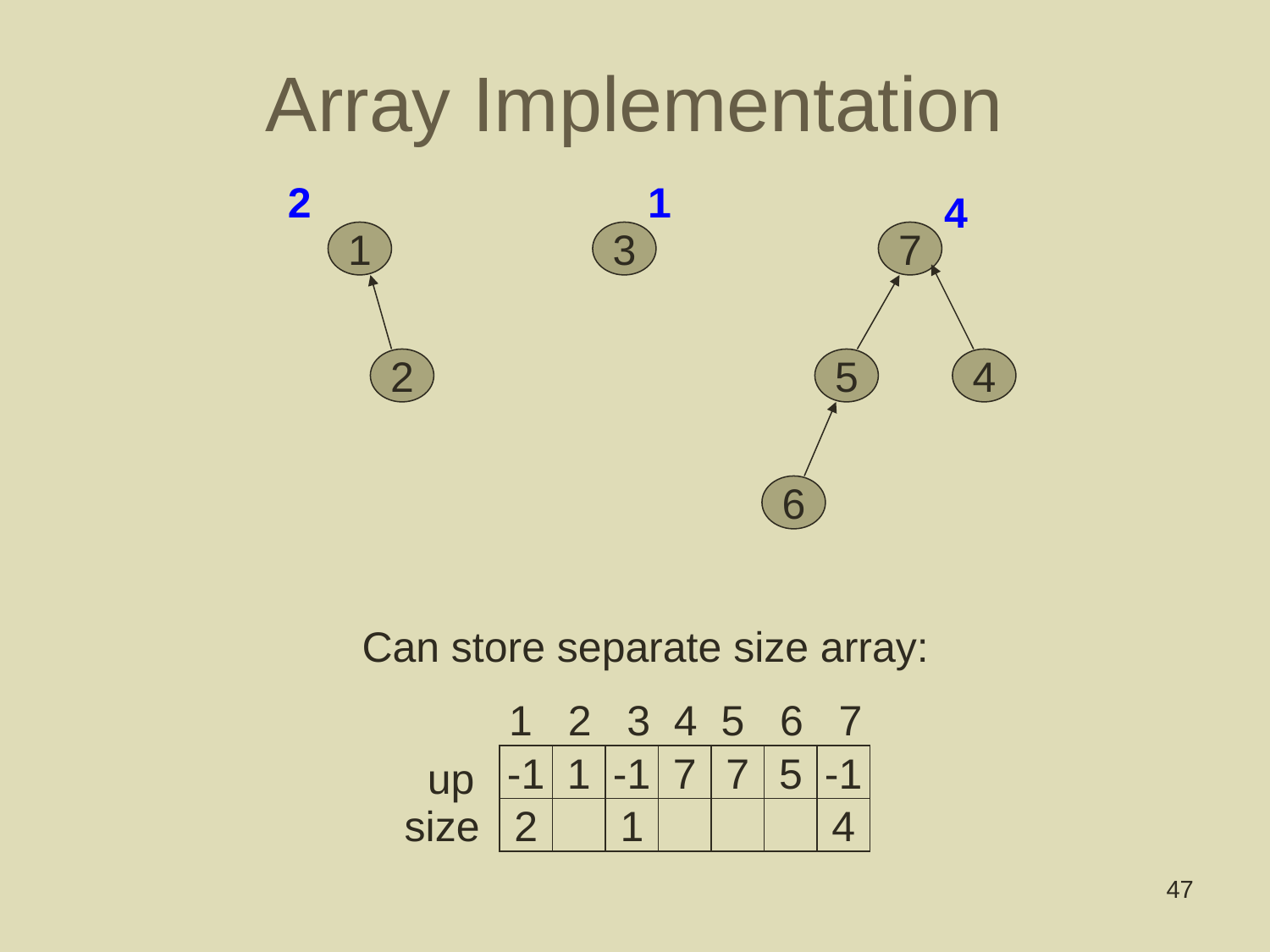

# Array Implementation
2
1
4
1
3
7

2
5
4

6
Can store separate size array:
1   2   3  4  5   6   7
up
-1
1
-1
7
7
5
-1
size
2

1

4
47